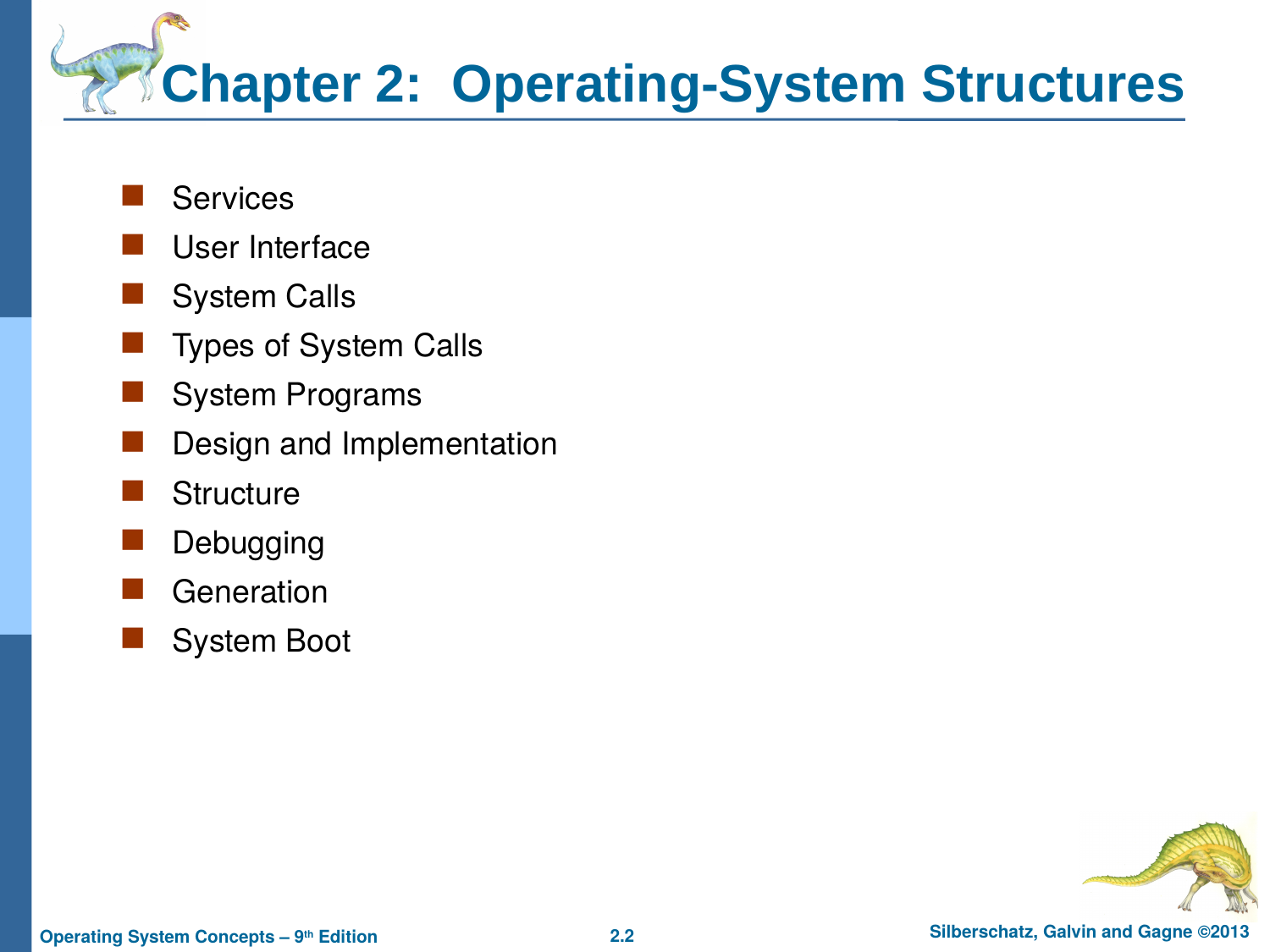

# Chapter 2:  Operating-System Structures
Services
User Interface
System Calls
Types of System Calls
System Programs
Design and Implementation
Structure
Debugging
Generation
System Boot